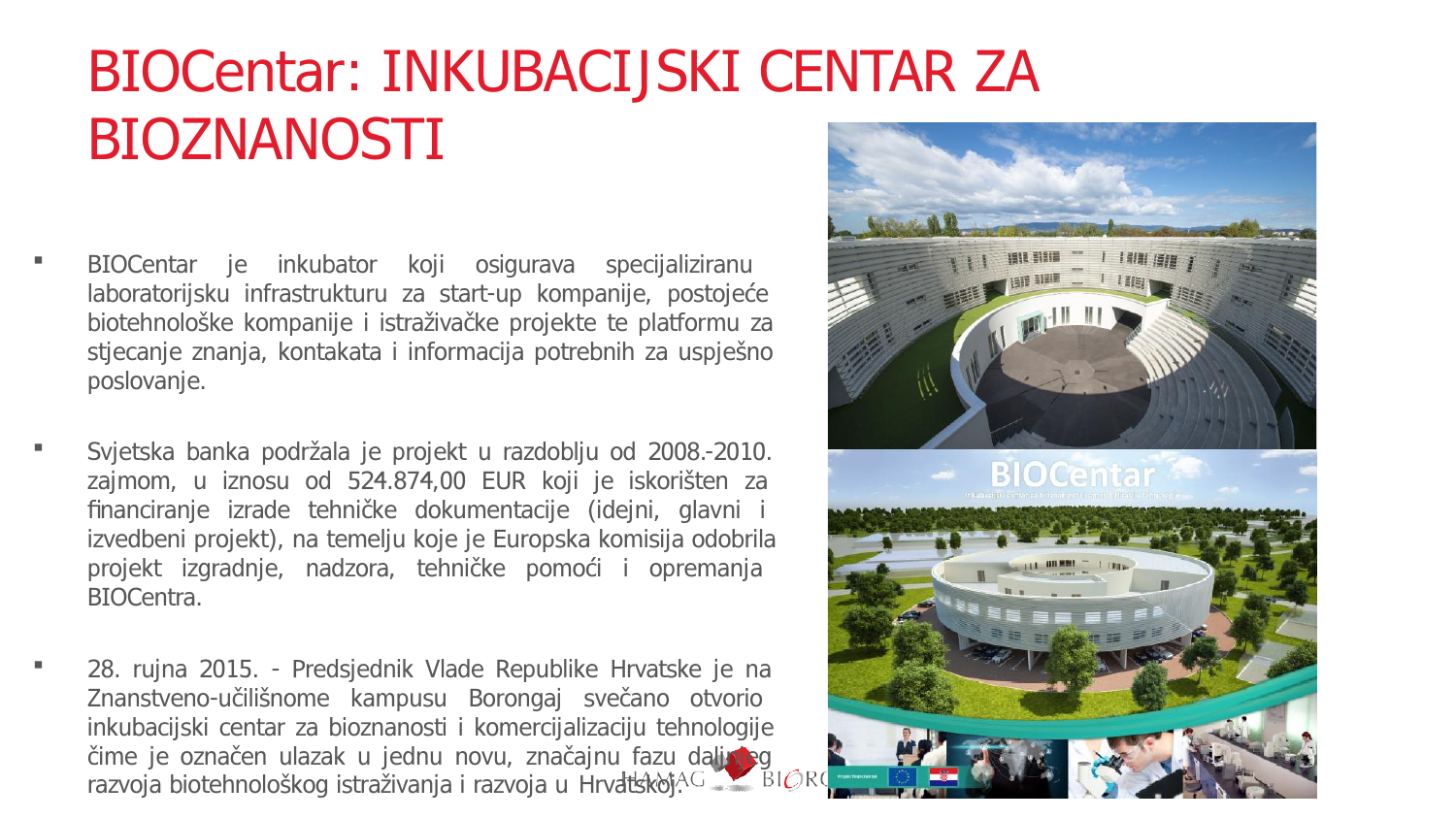

# BIOCentar: INKUBACIJSKI CENTAR ZA  BIOZNANOSTI

BIOCentar je inkubator koji osigurava specijaliziranu  laboratorijsku infrastrukturu za start-up kompanije, postojeće  biotehnološke kompanije i istraživačke projekte te platformu za  stjecanje znanja, kontakata i informacija potrebnih za uspješno  poslovanje.

Svjetska banka podržala je projekt u razdoblju od 2008.-2010.  zajmom, u iznosu od 524.874,00 EUR koji je iskorišten za  financiranje izrade tehničke dokumentacije (idejni, glavni i  izvedbeni projekt), na temelju koje je Europska komisija odobrila  projekt izgradnje, nadzora, tehničke pomoći i opremanja  BIOCentra.

28. rujna 2015. - Predsjednik Vlade Republike Hrvatske je na  Znanstveno-učilišnome kampusu Borongaj svečano otvorio  inkubacijski centar za bioznanosti i komercijalizaciju tehnologije  čime je označen ulazak u jednu novu, značajnu fazu daljnjeg  razvoja biotehnološkog istraživanja i razvoja u Hrvatskoj.